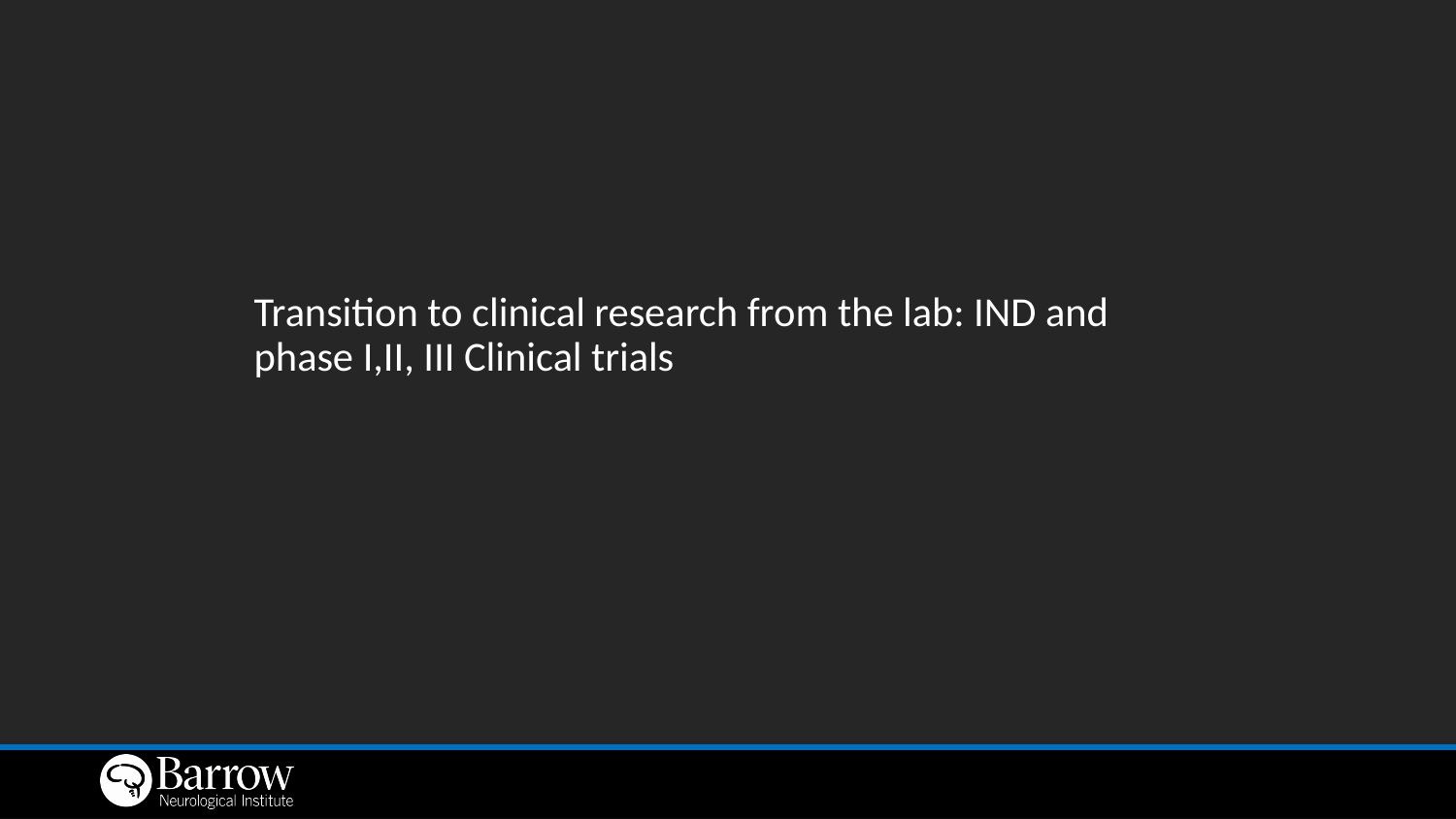

# Transition to clinical research from the lab: IND and phase I,II, III Clinical trials